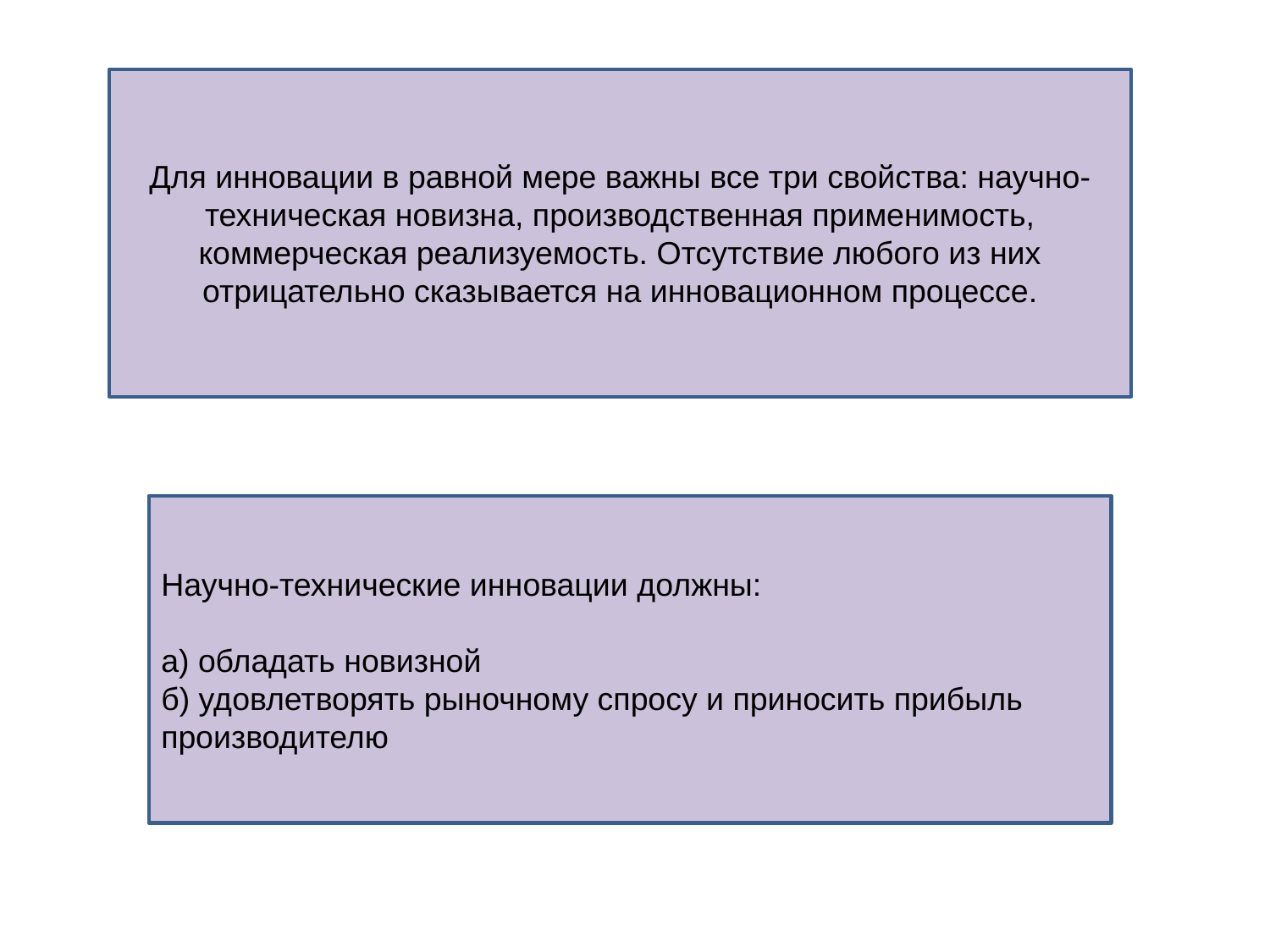

Для инновации в равной мере важны все три свойства: научно-техническая новизна, производственная применимость, коммерческая реализуемость. Отсутствие любого из них отрицательно сказывается на инновационном процессе.
Научно-технические инновации должны:

а) обладать новизной
б) удовлетворять рыночному спросу и приносить прибыль производителю